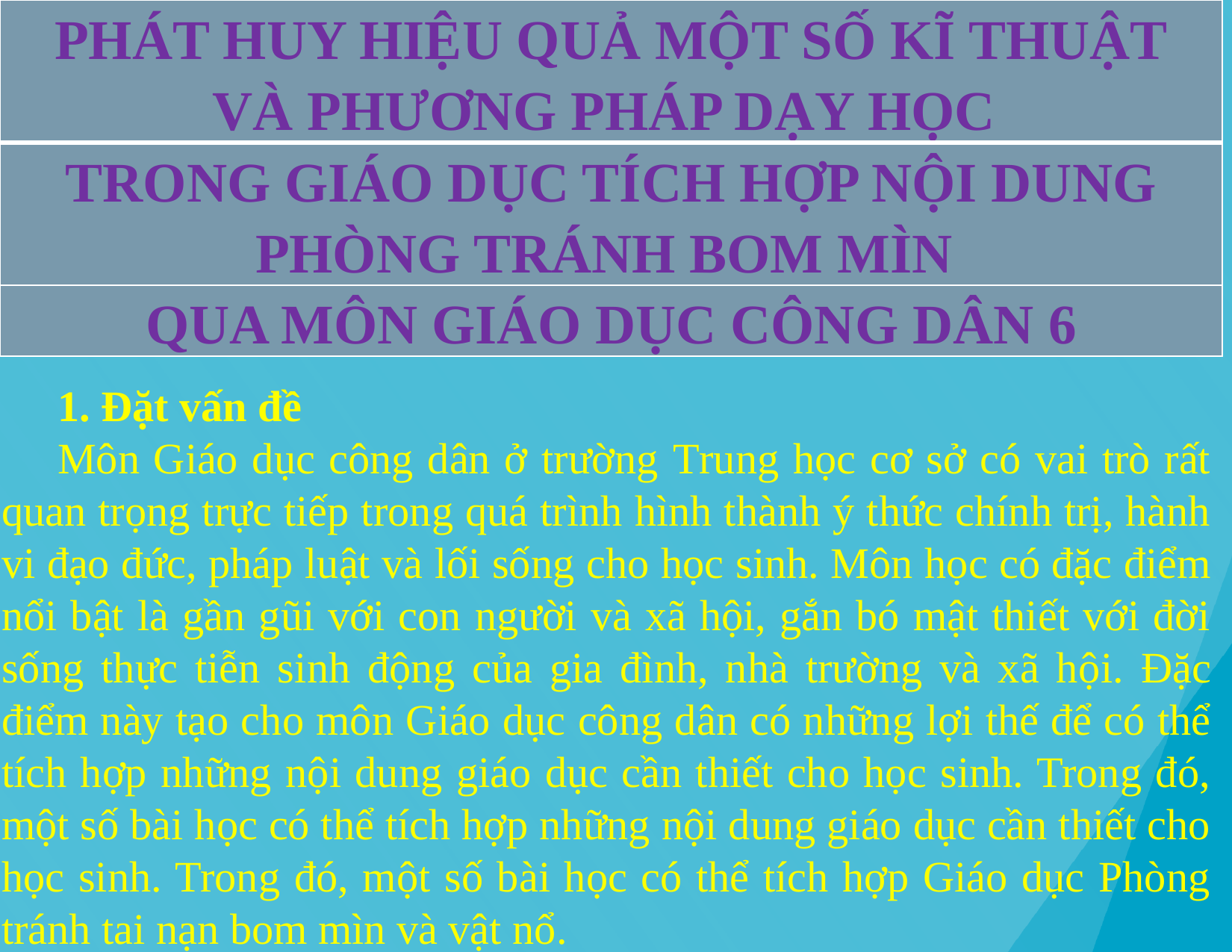

| PHÁT HUY HIỆU QUẢ MỘT SỐ KĨ THUẬT VÀ PHƯƠNG PHÁP DẠY HỌC |
| --- |
| TRONG GIÁO DỤC TÍCH HỢP NỘI DUNG PHÒNG TRÁNH BOM MÌN |
| QUA MÔN GIÁO DỤC CÔNG DÂN 6 |
1. Đặt vấn đề
Môn Giáo dục công dân ở trường Trung học cơ sở có vai trò rất quan trọng trực tiếp trong quá trình hình thành ý thức chính trị, hành vi đạo đức, pháp luật và lối sống cho học sinh. Môn học có đặc điểm nổi bật là gần gũi với con người và xã hội, gắn bó mật thiết với đời sống thực tiễn sinh động của gia đình, nhà trường và xã hội. Đặc điểm này tạo cho môn Giáo dục công dân có những lợi thế để có thể tích hợp những nội dung giáo dục cần thiết cho học sinh. Trong đó, một số bài học có thể tích hợp những nội dung giáo dục cần thiết cho học sinh. Trong đó, một số bài học có thể tích hợp Giáo dục Phòng tránh tai nạn bom mìn và vật nổ.